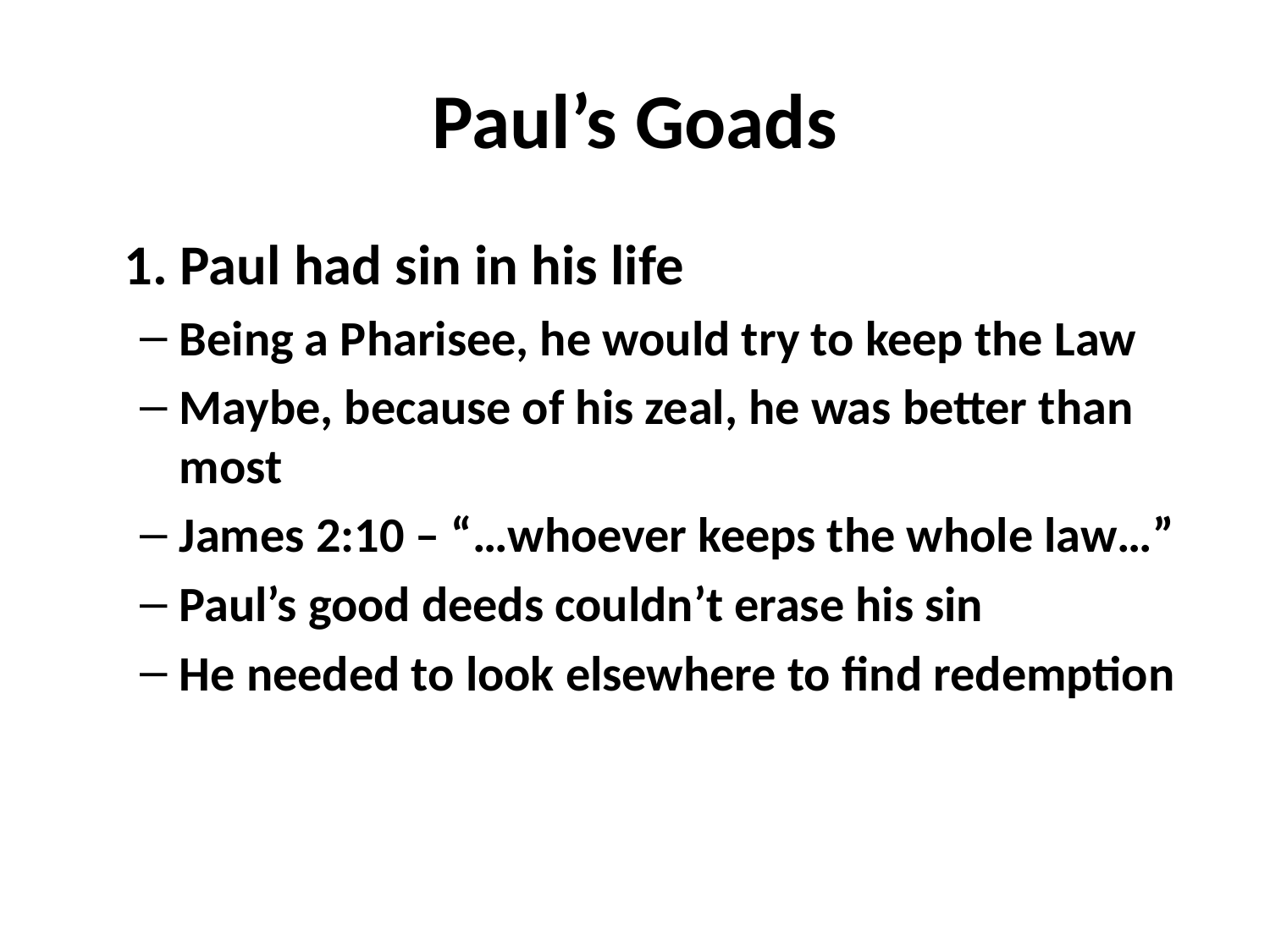

# Paul’s Goads
	1. Paul had sin in his life
Being a Pharisee, he would try to keep the Law
Maybe, because of his zeal, he was better than most
James 2:10 – “…whoever keeps the whole law…”
Paul’s good deeds couldn’t erase his sin
He needed to look elsewhere to find redemption